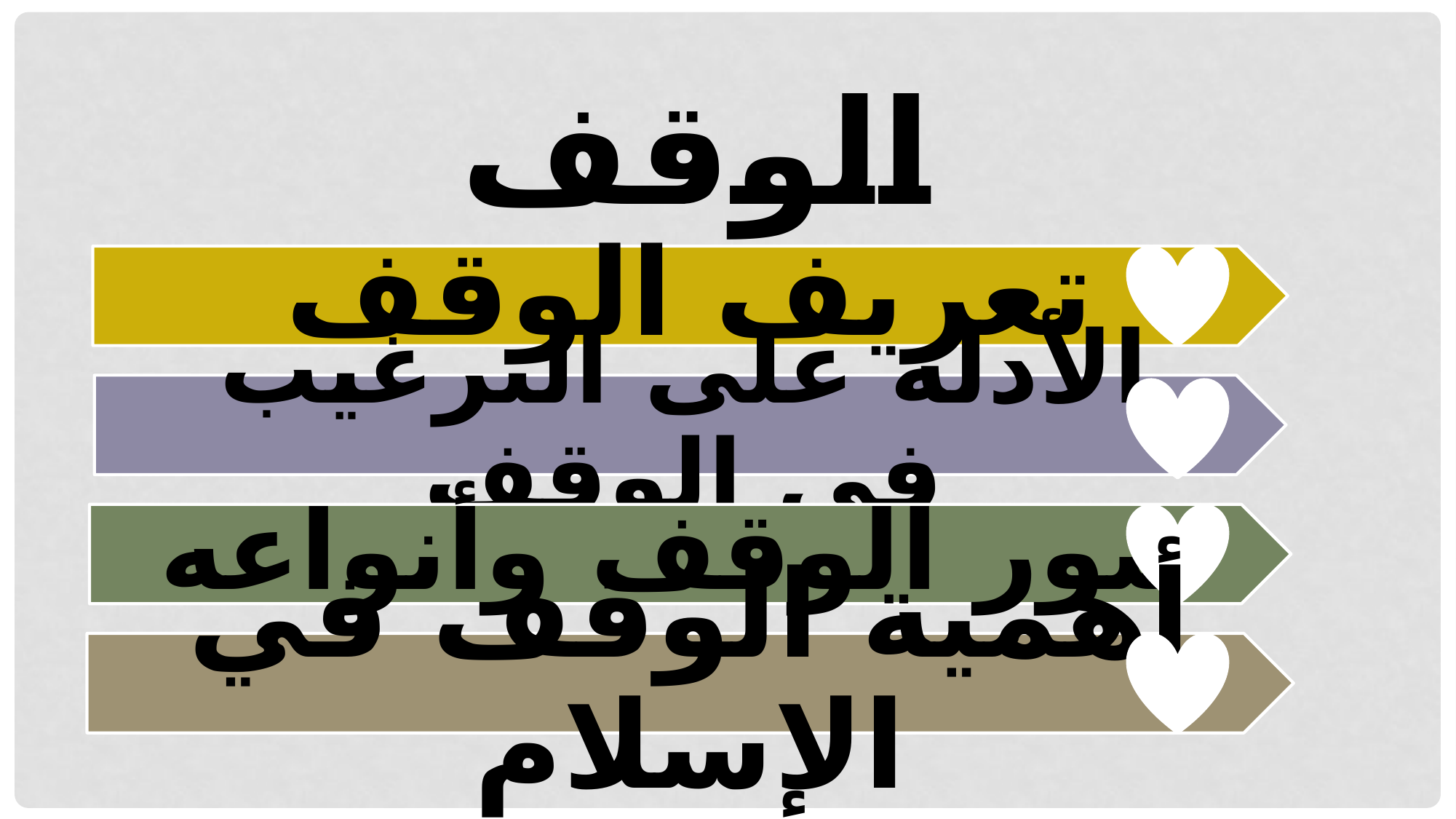

الوقف
تعريف الوقف
الأدلة على الترغيب في الوقف
صور الوقف وأنواعه
أهمية الوقف في الإسلام